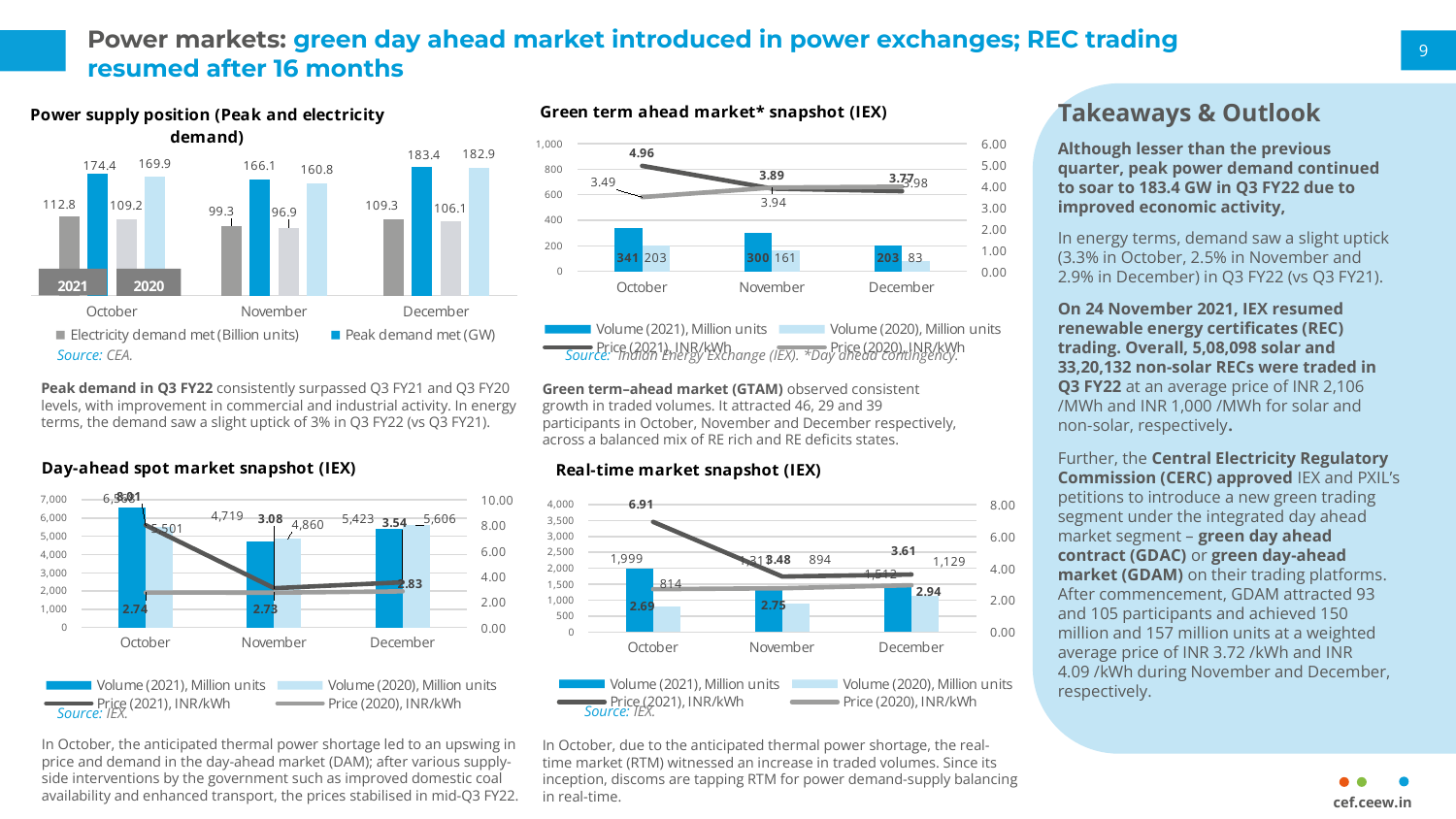

# Power markets: green day ahead market introduced in power exchanges; REC trading resumed after 16 months
9
Takeaways & Outlook
Although lesser than the previous quarter, peak power demand continued to soar to 183.4 GW in Q3 FY22 due to improved economic activity,
In energy terms, demand saw a slight uptick (3.3% in October, 2.5% in November and 2.9% in December) in Q3 FY22 (vs Q3 FY21).
On 24 November 2021, IEX resumed renewable energy certificates (REC) trading. Overall, 5,08,098 solar and 33,20,132 non-solar RECs were traded in Q3 FY22 at an average price of INR 2,106 /MWh and INR 1,000 /MWh for solar and non-solar, respectively.
Further, the Central Electricity Regulatory Commission (CERC) approved IEX and PXIL’s petitions to introduce a new green trading segment under the integrated day ahead market segment – green day ahead contract (GDAC) or green day-ahead market (GDAM) on their trading platforms. After commencement, GDAM attracted 93 and 105 participants and achieved 150 million and 157 million units at a weighted average price of INR 3.72 /kWh and INR 4.09 /kWh during November and December, respectively.

### Chart: Green term ahead market* snapshot (IEX)

| Category | Volume (2021), Million units | Volume (2020), Million units | Price (2021), INR/kWh | Price (2020), INR/kWh |
|---|---|---|---|---|
| October | 341.0 | 203.0 | 4.96 | 3.49 |
| November | 300.0 | 161.0 | 3.89 | 3.94 |
| December | 203.0 | 83.0 | 3.77 | 3.98 |

### Chart: Power supply position (Peak and electricity demand)

| Category | Electricity demand met (Billion units) | Peak demand met (GW) | Column3 | Column2 |
|---|---|---|---|---|
| October | 112.797 | 174.447 | 109.174 | 169.889 |
| November | 99.324 | 166.105 | 96.883 | 160.779 |
| December | 109.252 | 183.394 | 106.132 | 182.888 |
Source:  Indian Energy Exchange (IEX). *Day ahead contingency.
Source: CEA.
Peak demand in Q3 FY22 consistently surpassed Q3 FY21 and Q3 FY20 levels, with improvement in commercial and industrial activity. In energy terms, the demand saw a slight uptick of 3% in Q3 FY22 (vs Q3 FY21).
Green term–ahead market (GTAM) observed consistent growth in traded volumes. It attracted 46, 29 and 39 participants in October, November and December respectively, across a balanced mix of RE rich and RE deficits states.

### Chart: Real-time market snapshot (IEX)

| Category | Volume (2021), Million units | Volume (2020), Million units | Price (2021), INR/kWh | Price (2020), INR/kWh |
|---|---|---|---|---|
| October | 1999.1653 | 814.48 | 6.90861 | 2.69138 |
| November | 1311.34823 | 893.62 | 3.4825 | 2.74817 |
| December | 1512.39333 | 1129.087 | 3.60974 | 2.93801 |

### Chart: Day-ahead spot market snapshot (IEX)

| Category | Volume (2021), Million units | Volume (2020), Million units | Price (2021), INR/kWh | Price (2020), INR/kWh |
|---|---|---|---|---|
| October | 6568.30727 | 5500.53 | 8.013069999999999 | 2.73565 |
| November | 4718.75828 | 4860.46 | 3.07629 | 2.7269 |
| December | 5423.2727 | 5605.57699 | 3.54072 | 2.82788 |
Source: IEX.
Source: IEX.
In October, the anticipated thermal power shortage led to an upswing in price and demand in the day-ahead market (DAM); after various supply-side interventions by the government such as improved domestic coal availability and enhanced transport, the prices stabilised in mid-Q3 FY22.
In October, due to the anticipated thermal power shortage, the real-time market (RTM) witnessed an increase in traded volumes. Since its inception, discoms are tapping RTM for power demand-supply balancing in real-time.

cef.ceew.in